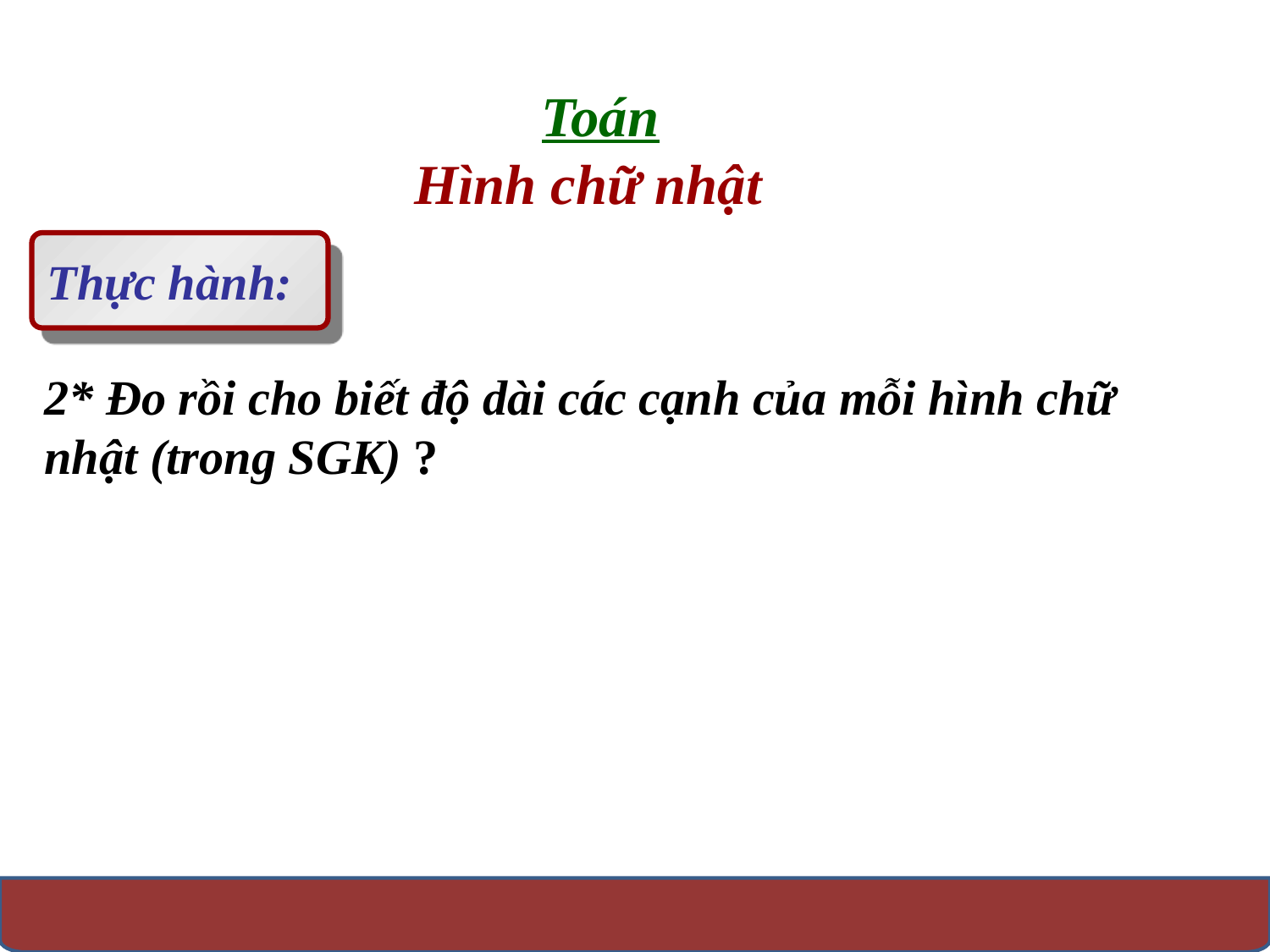

Toán
Hình chữ nhật
Thực hành:
2* Đo rồi cho biết độ dài các cạnh của mỗi hình chữ nhật (trong SGK) ?